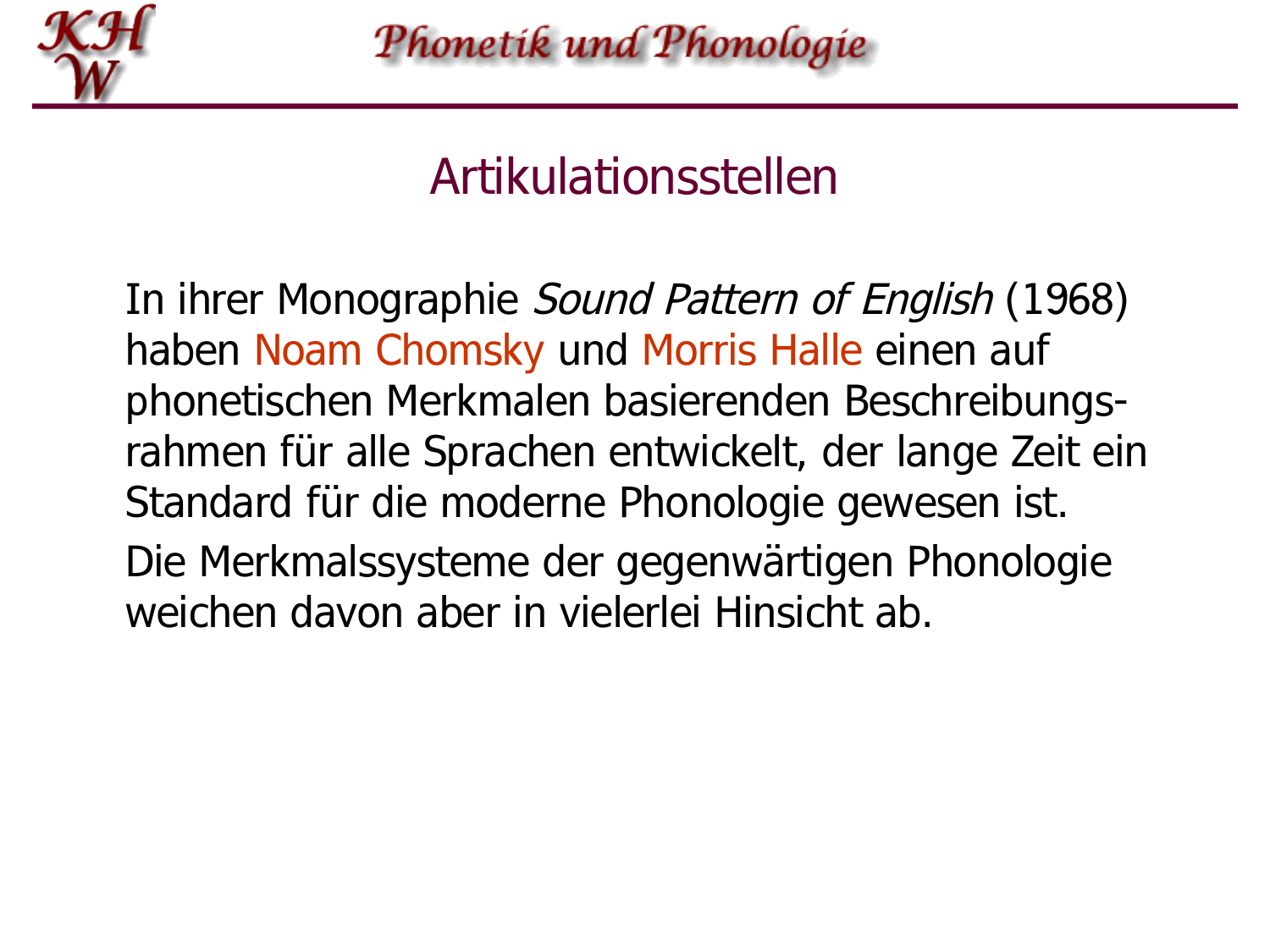

# Artikulationsstellen
In ihrer Monographie Sound Pattern of English (1968) haben Noam Chomsky und Morris Halle einen auf phonetischen Merkmalen basierenden Beschreibungs-rahmen für alle Sprachen entwickelt, der lange Zeit ein Standard für die moderne Phonologie gewesen ist.
Die Merkmalssysteme der gegenwärtigen Phonologie weichen davon aber in vielerlei Hinsicht ab.